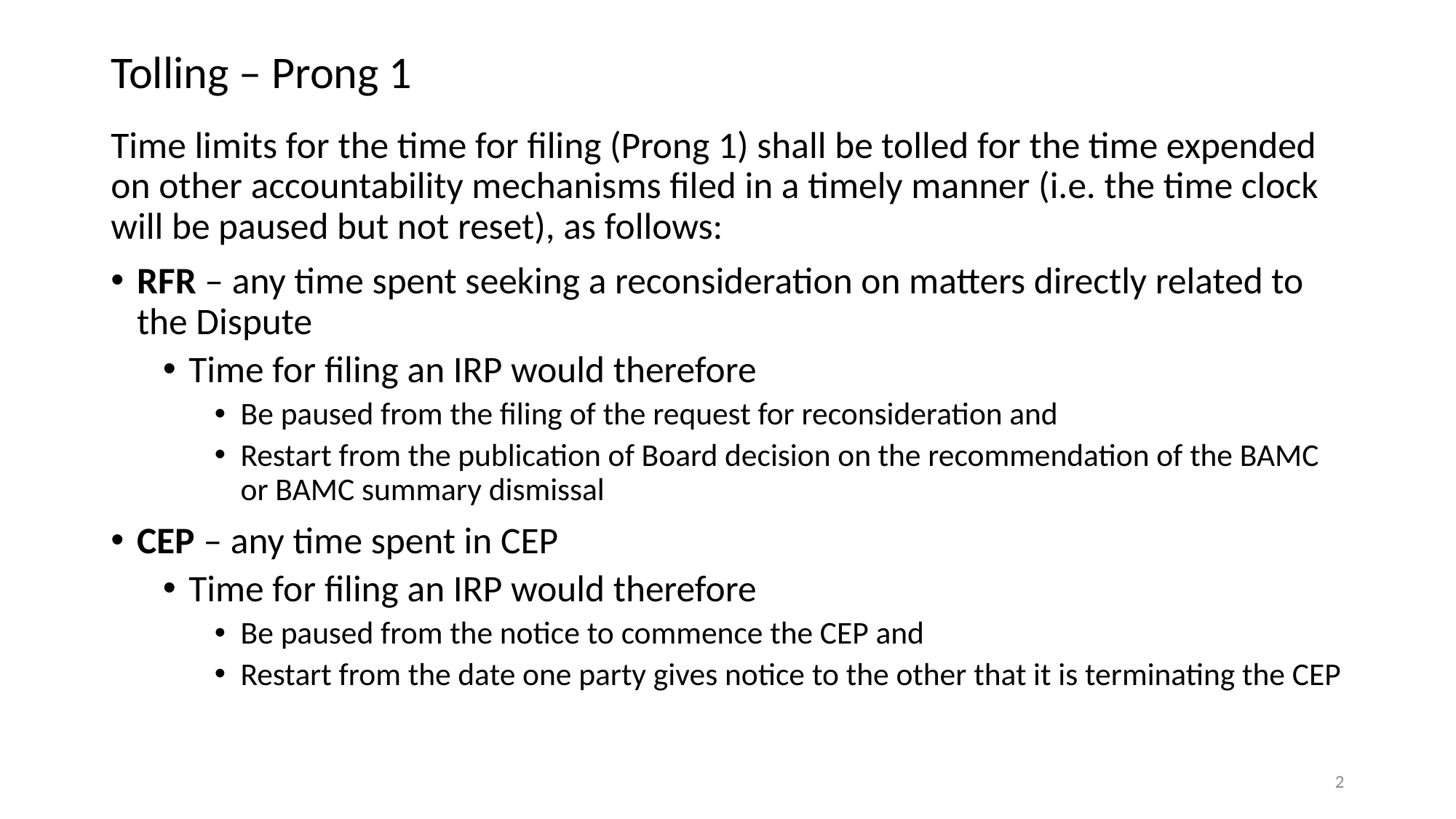

# Tolling – Prong 1
Time limits for the time for filing (Prong 1) shall be tolled for the time expended on other accountability mechanisms filed in a timely manner (i.e. the time clock will be paused but not reset), as follows:
RFR – any time spent seeking a reconsideration on matters directly related to the Dispute
Time for filing an IRP would therefore
Be paused from the filing of the request for reconsideration and
Restart from the publication of Board decision on the recommendation of the BAMC or BAMC summary dismissal
CEP – any time spent in CEP
Time for filing an IRP would therefore
Be paused from the notice to commence the CEP and
Restart from the date one party gives notice to the other that it is terminating the CEP

2